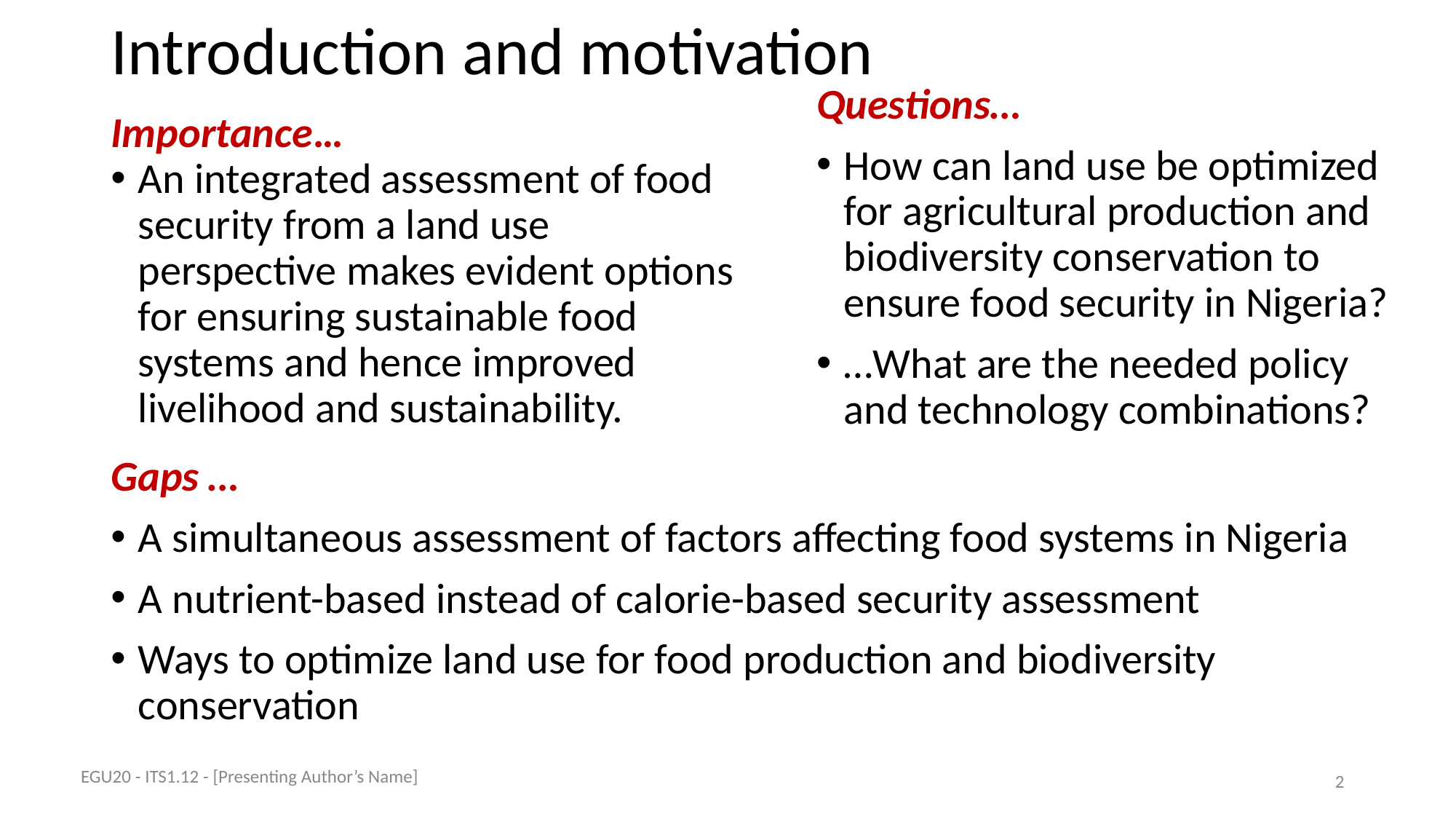

# Introduction and motivation
Questions…
How can land use be optimized for agricultural production and biodiversity conservation to ensure food security in Nigeria?
…What are the needed policy and technology combinations?
Importance…
An integrated assessment of food security from a land use perspective makes evident options for ensuring sustainable food systems and hence improved livelihood and sustainability.
Gaps …
A simultaneous assessment of factors affecting food systems in Nigeria
A nutrient-based instead of calorie-based security assessment
Ways to optimize land use for food production and biodiversity conservation
EGU20 - ITS1.12 - [Presenting Author’s Name]
2